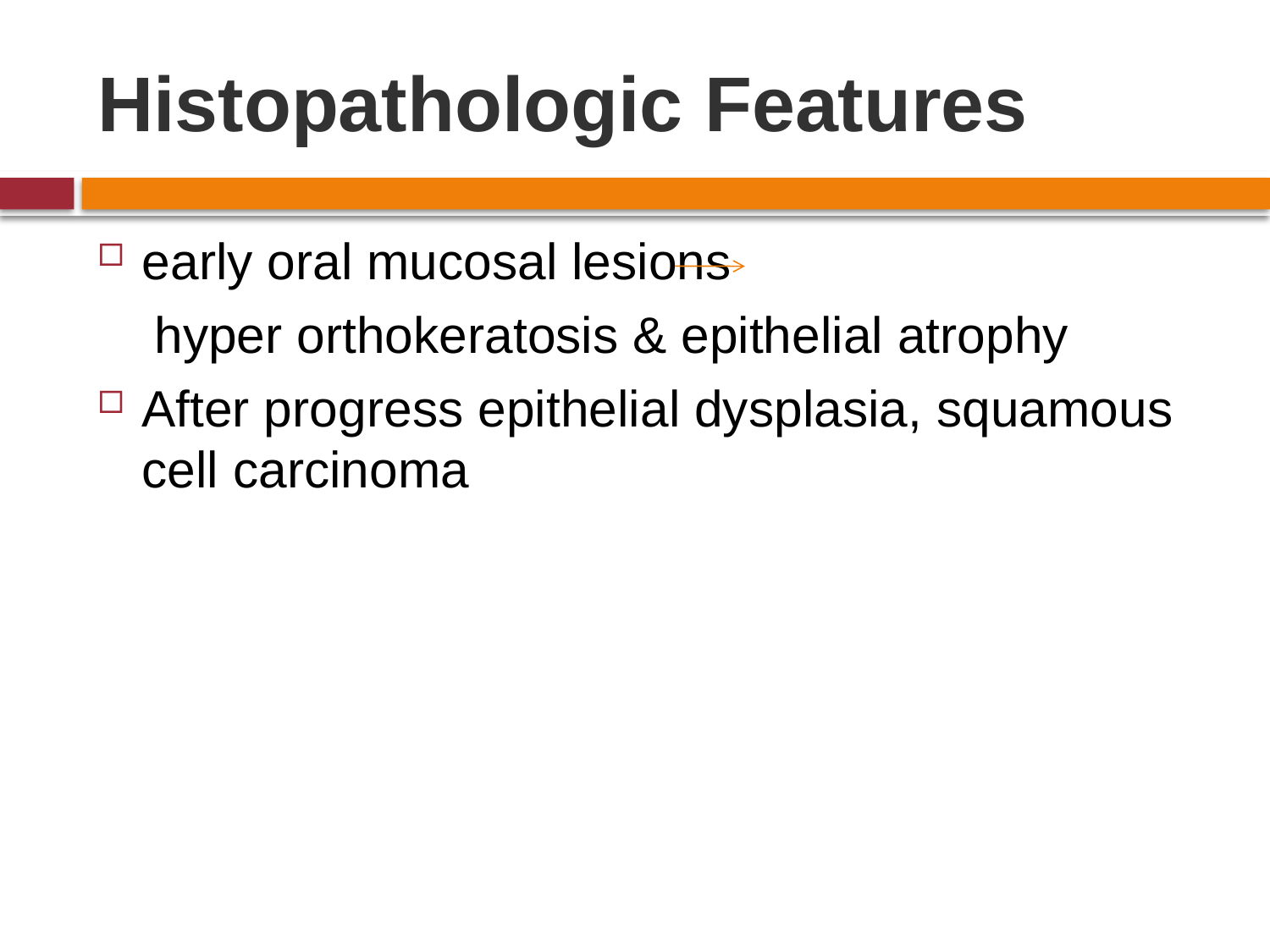

# Histopathologic Features
early oral mucosal lesions
    hyper orthokeratosis & epithelial atrophy
After progress epithelial dysplasia, squamous cell carcinoma